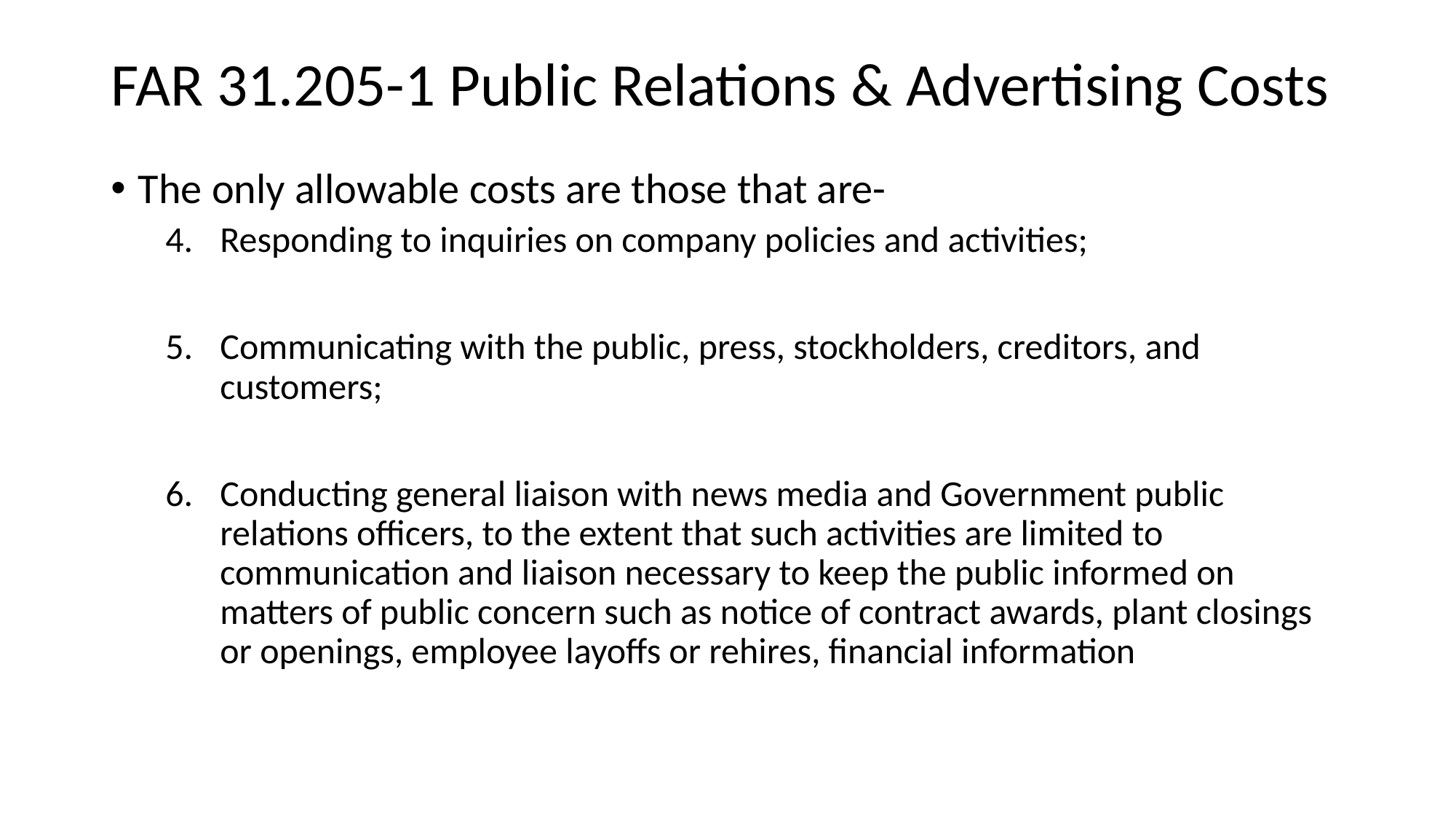

# FAR 31.205-1 Public Relations & Advertising Costs
The only allowable costs are those that are-
Responding to inquiries on company policies and activities;

Communicating with the public, press, stockholders, creditors, and customers;

Conducting general liaison with news media and Government public relations officers, to the extent that such activities are limited to communication and liaison necessary to keep the public informed on matters of public concern such as notice of contract awards, plant closings or openings, employee layoffs or rehires, financial information